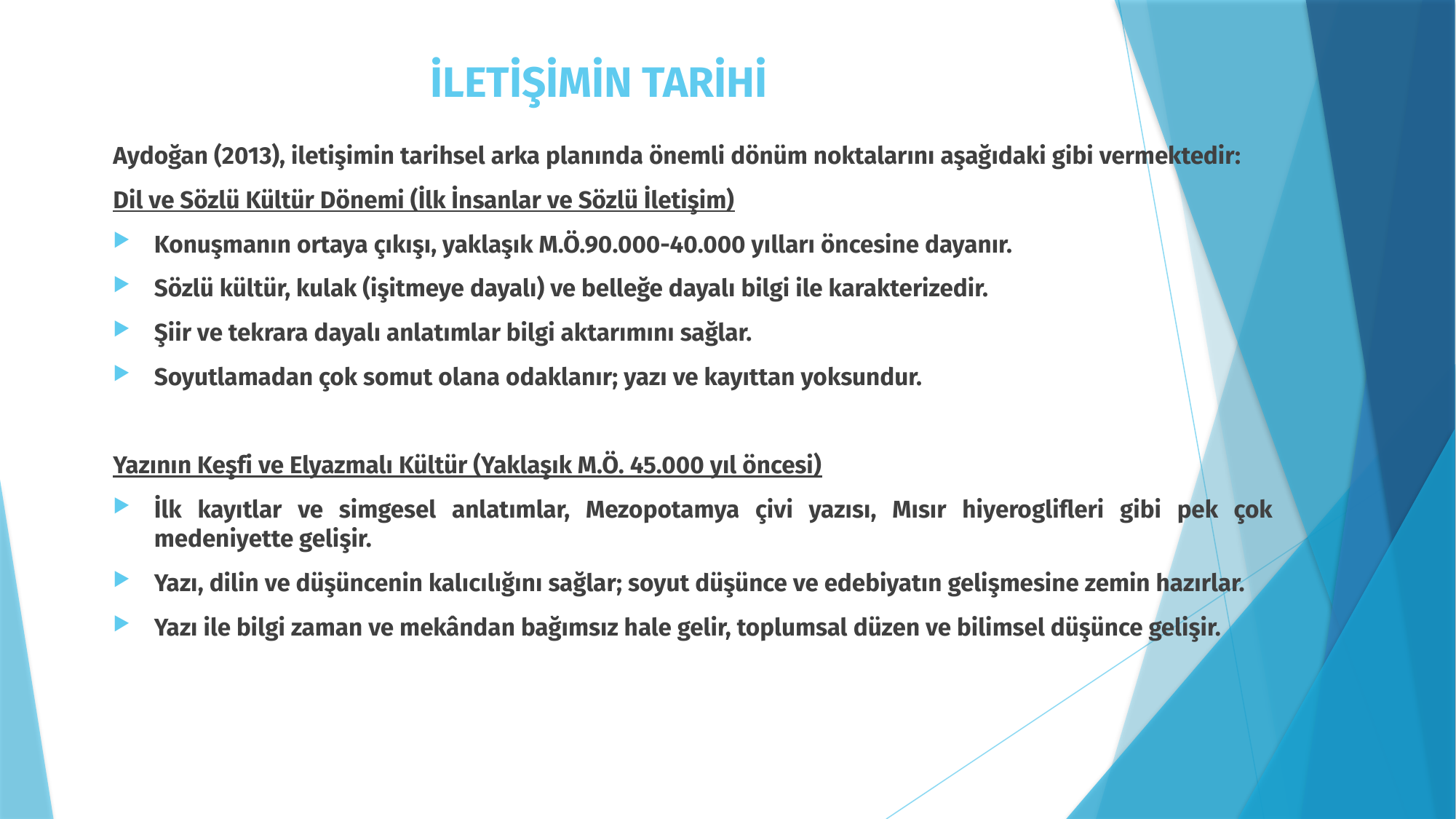

# İLETİŞİMİN TARİHİ
Aydoğan (2013), iletişimin tarihsel arka planında önemli dönüm noktalarını aşağıdaki gibi vermektedir:
Dil ve Sözlü Kültür Dönemi (İlk İnsanlar ve Sözlü İletişim)
Konuşmanın ortaya çıkışı, yaklaşık M.Ö.90.000-40.000 yılları öncesine dayanır.
Sözlü kültür, kulak (işitmeye dayalı) ve belleğe dayalı bilgi ile karakterizedir.
Şiir ve tekrara dayalı anlatımlar bilgi aktarımını sağlar.
Soyutlamadan çok somut olana odaklanır; yazı ve kayıttan yoksundur.

Yazının Keşfi ve Elyazmalı Kültür (Yaklaşık M.Ö. 45.000 yıl öncesi)
İlk kayıtlar ve simgesel anlatımlar, Mezopotamya çivi yazısı, Mısır hiyeroglifleri gibi pek çok medeniyette gelişir.
Yazı, dilin ve düşüncenin kalıcılığını sağlar; soyut düşünce ve edebiyatın gelişmesine zemin hazırlar.
Yazı ile bilgi zaman ve mekândan bağımsız hale gelir, toplumsal düzen ve bilimsel düşünce gelişir.